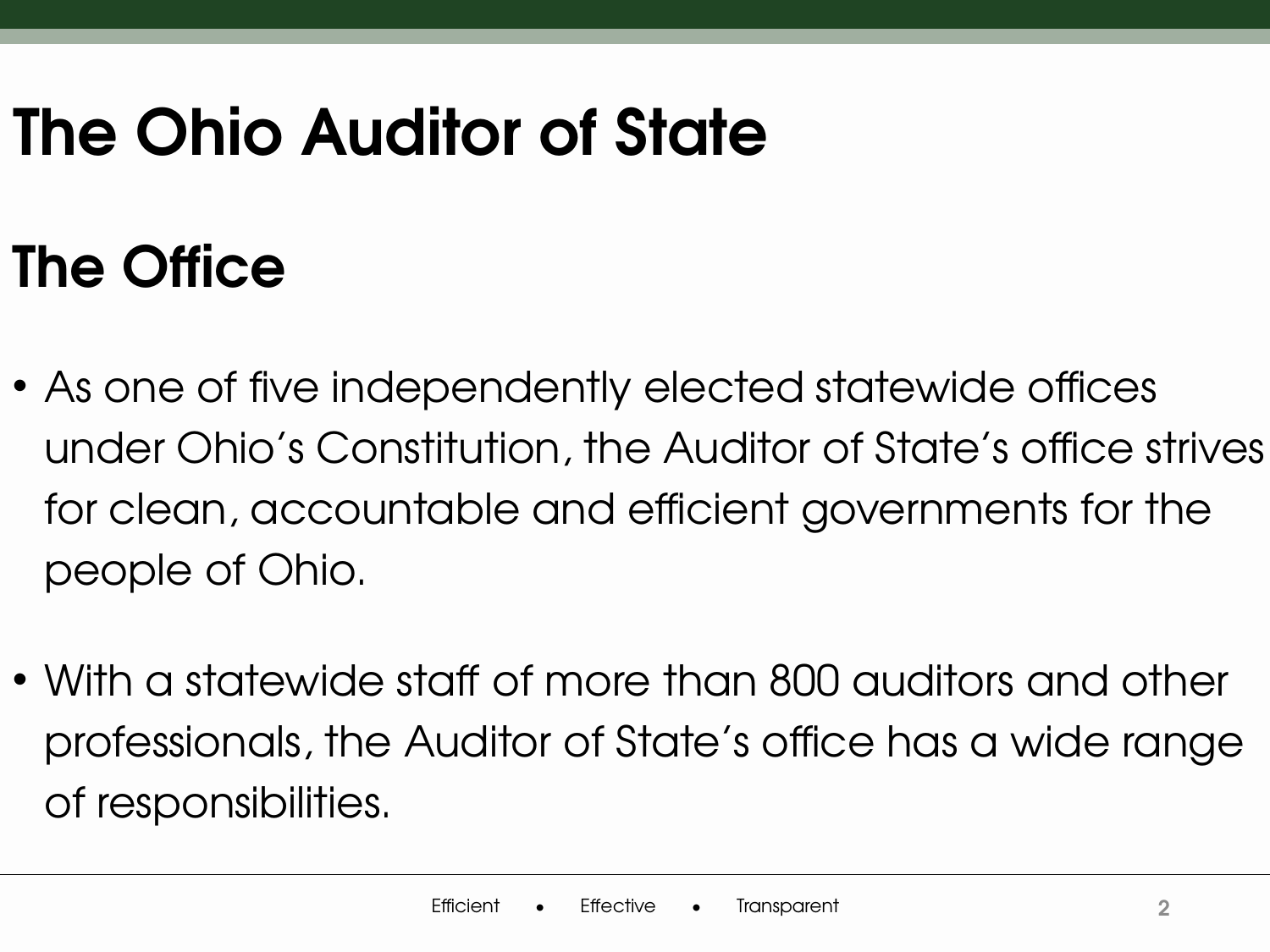

# The Ohio Auditor of State
The Office

As one of five independently elected statewide offices under Ohio’s Constitution, the Auditor of State’s office strives for clean, accountable and efficient governments for the people of Ohio.

With a statewide staff of more than 800 auditors and other professionals, the Auditor of State’s office has a wide range of responsibilities.

2